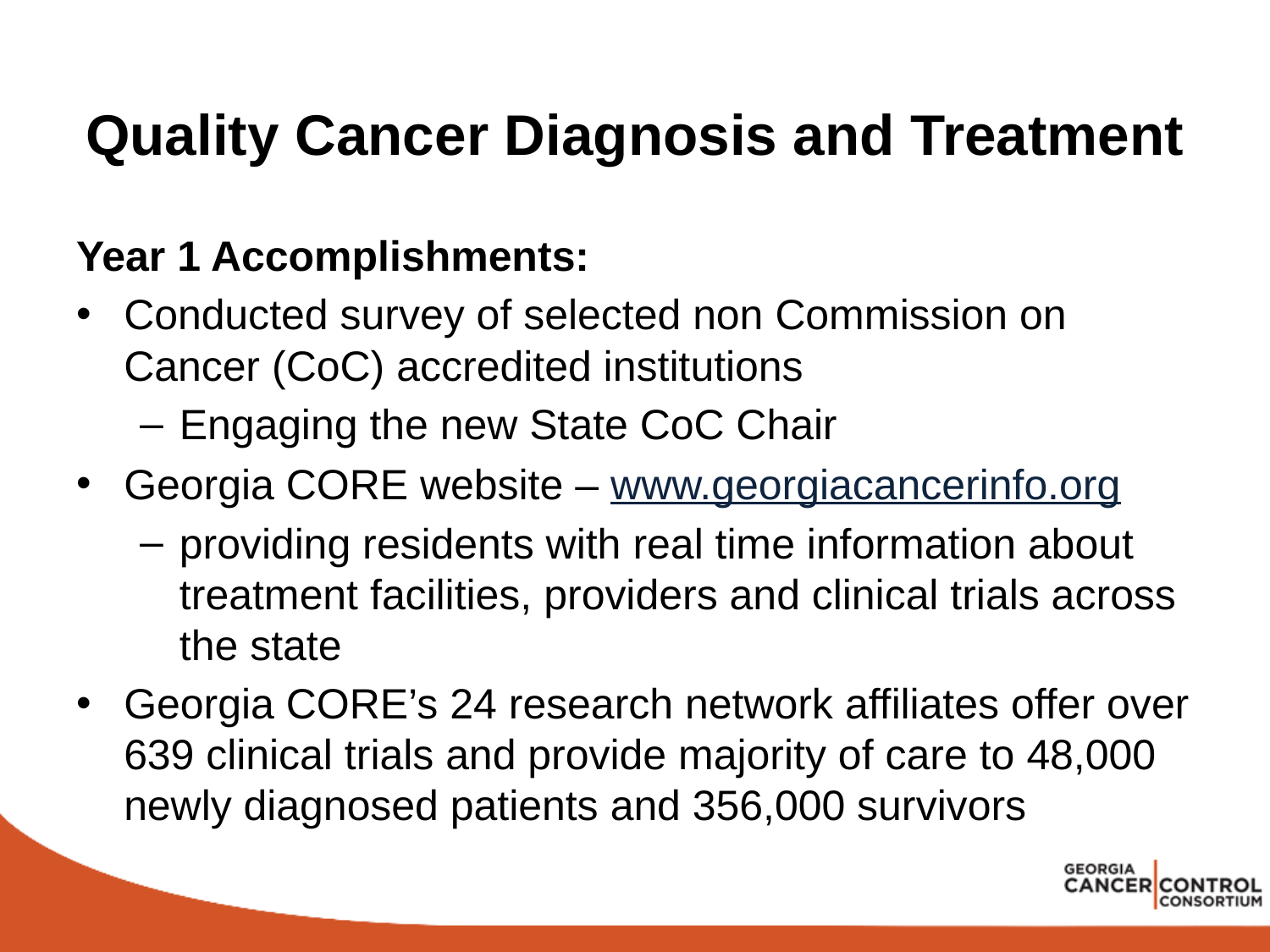

# Quality Cancer Diagnosis and Treatment
Year 1 Accomplishments:
Conducted survey of selected non Commission on Cancer (CoC) accredited institutions
Engaging the new State CoC Chair
Georgia CORE website – www.georgiacancerinfo.org
providing residents with real time information about treatment facilities, providers and clinical trials across the state
Georgia CORE’s 24 research network affiliates offer over 639 clinical trials and provide majority of care to 48,000 newly diagnosed patients and 356,000 survivors